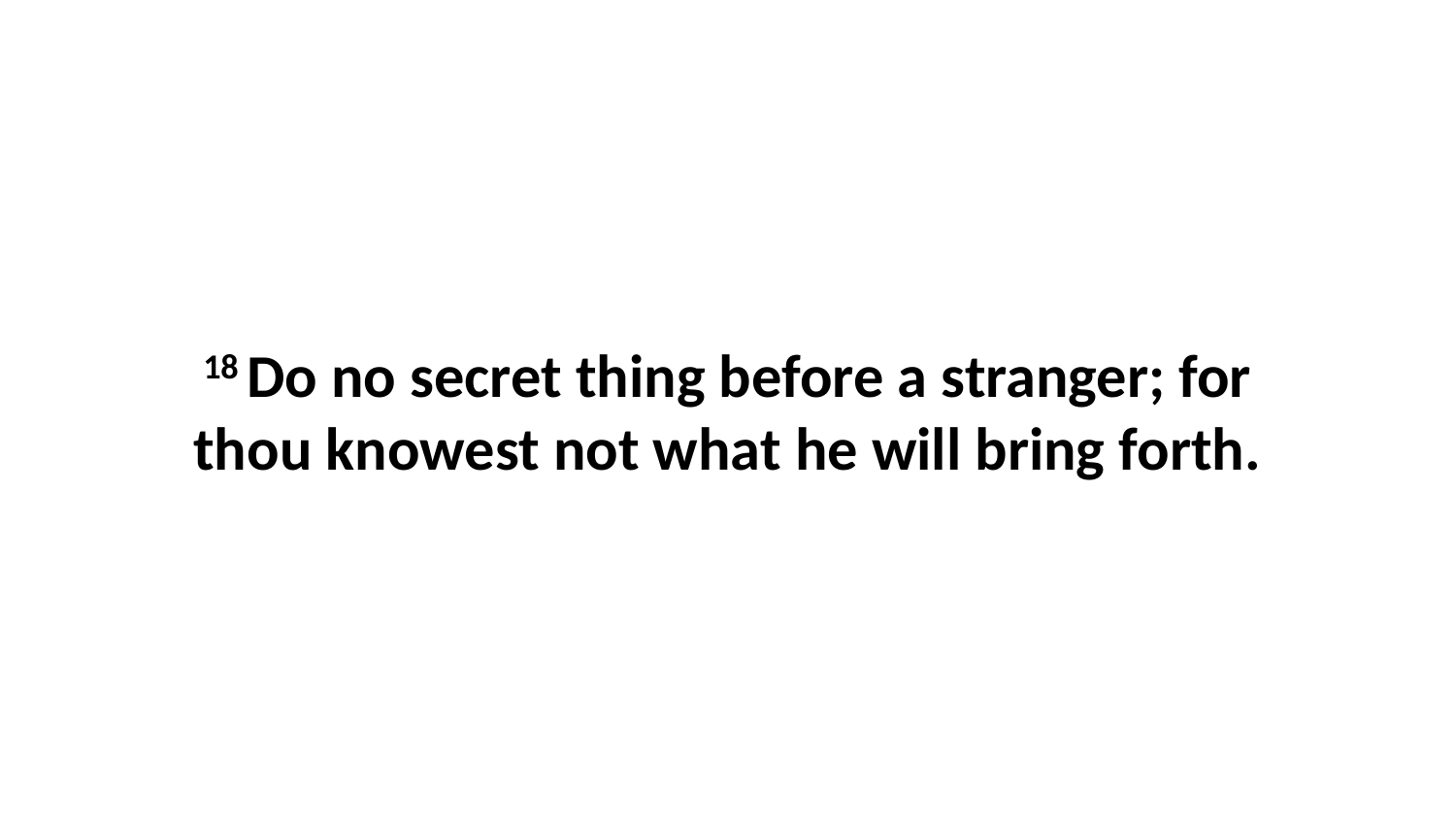

18 Do no secret thing before a stranger; for thou knowest not what he will bring forth.